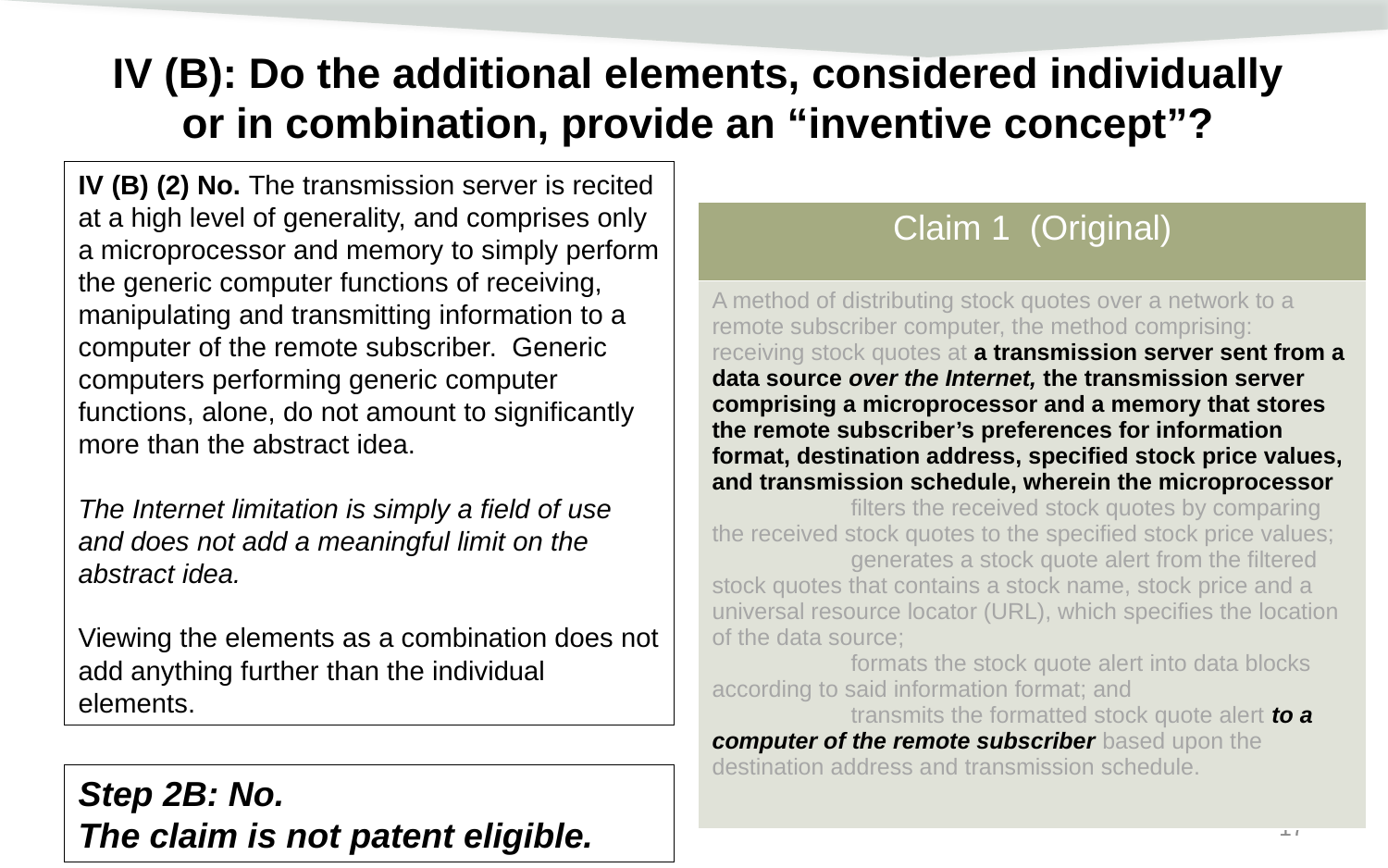

# IV (B): Do the additional elements, considered individually or in combination, provide an “inventive concept”?
IV (B) (2) No. The transmission server is recited at a high level of generality, and comprises only a microprocessor and memory to simply perform the generic computer functions of receiving, manipulating and transmitting information to a computer of the remote subscriber.  Generic computers performing generic computer functions, alone, do not amount to significantly more than the abstract idea.

The Internet limitation is simply a field of use and does not add a meaningful limit on the abstract idea.

Viewing the elements as a combination does not add anything further than the individual elements.
| Claim 1 (Original) |
| --- |
| A method of distributing stock quotes over a network to a remote subscriber computer, the method comprising: receiving stock quotes at a transmission server sent from a data source over the Internet, the transmission server comprising a microprocessor and a memory that stores the remote subscriber’s preferences for information format, destination address, specified stock price values, and transmission schedule, wherein the microprocessor filters the received stock quotes by comparing the received stock quotes to the specified stock price values; generates a stock quote alert from the filtered stock quotes that contains a stock name, stock price and a universal resource locator (URL), which specifies the location of the data source; formats the stock quote alert into data blocks according to said information format; and transmits the formatted stock quote alert to a computer of the remote subscriber based upon the destination address and transmission schedule. |

Step 2B: No.
The claim is not patent eligible.
17